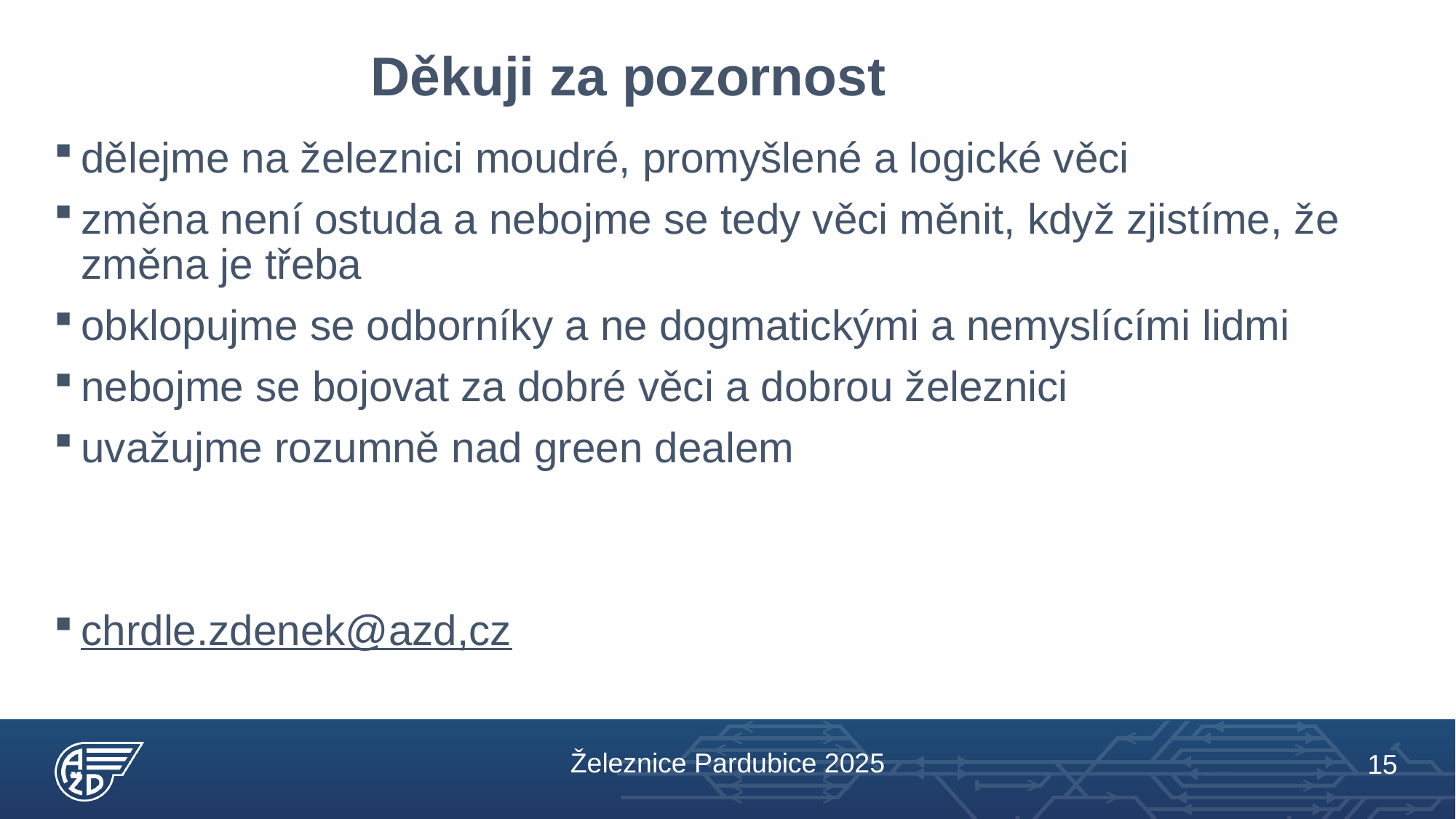

# Děkuji za pozornost
dělejme na železnici moudré, promyšlené a logické věci
změna není ostuda a nebojme se tedy věci měnit, když zjistíme, že změna je třeba
obklopujme se odborníky a ne dogmatickými a nemyslícími lidmi
nebojme se bojovat za dobré věci a dobrou železnici
uvažujme rozumně nad green dealem

chrdle.zdenek@azd,cz
Železnice Pardubice 2025